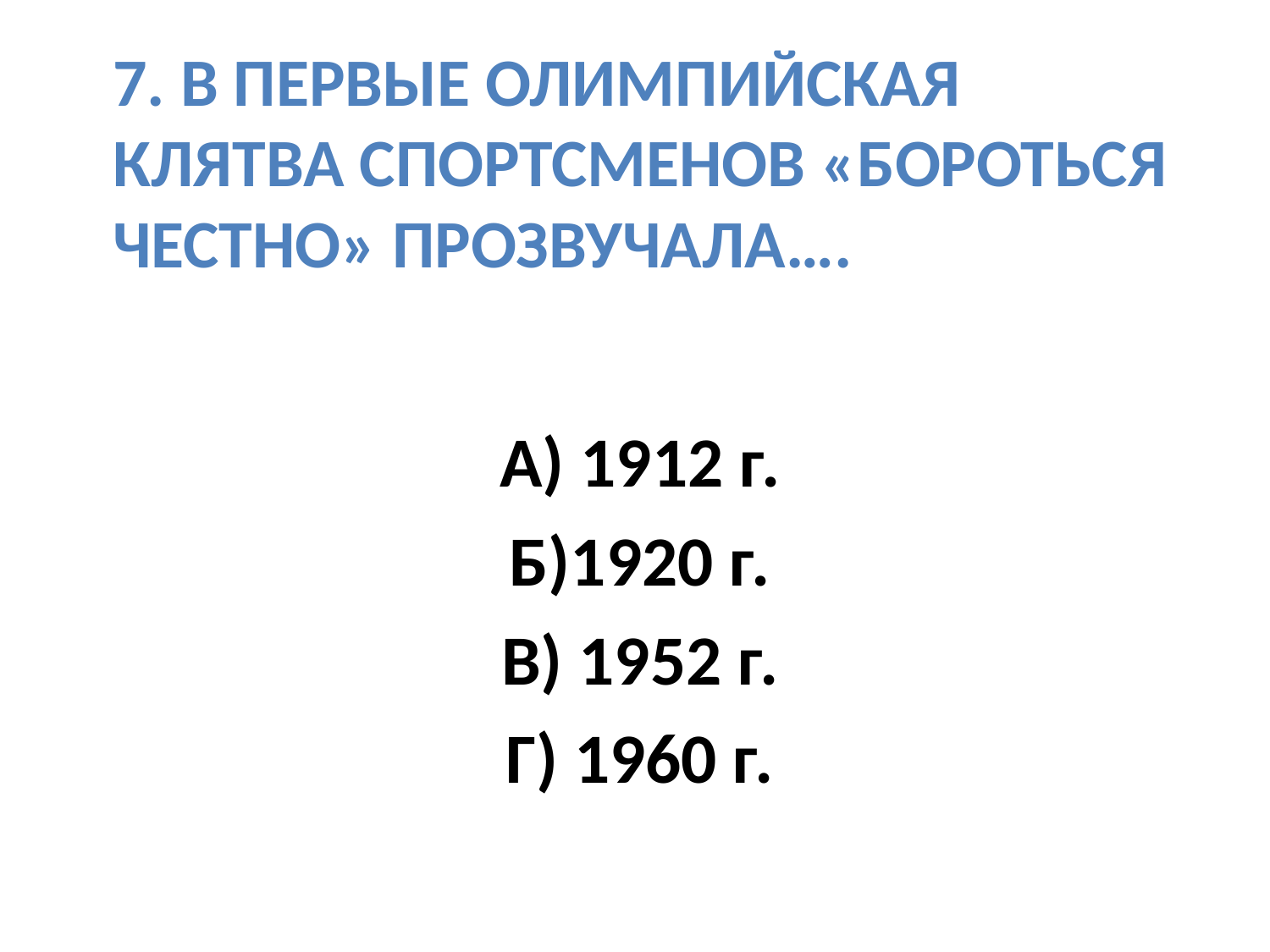

# 7. В первые олимпийская клятва спортсменов «бороться честно» прозвучала….
А) 1912 г.
Б)1920 г.
В) 1952 г.
Г) 1960 г.